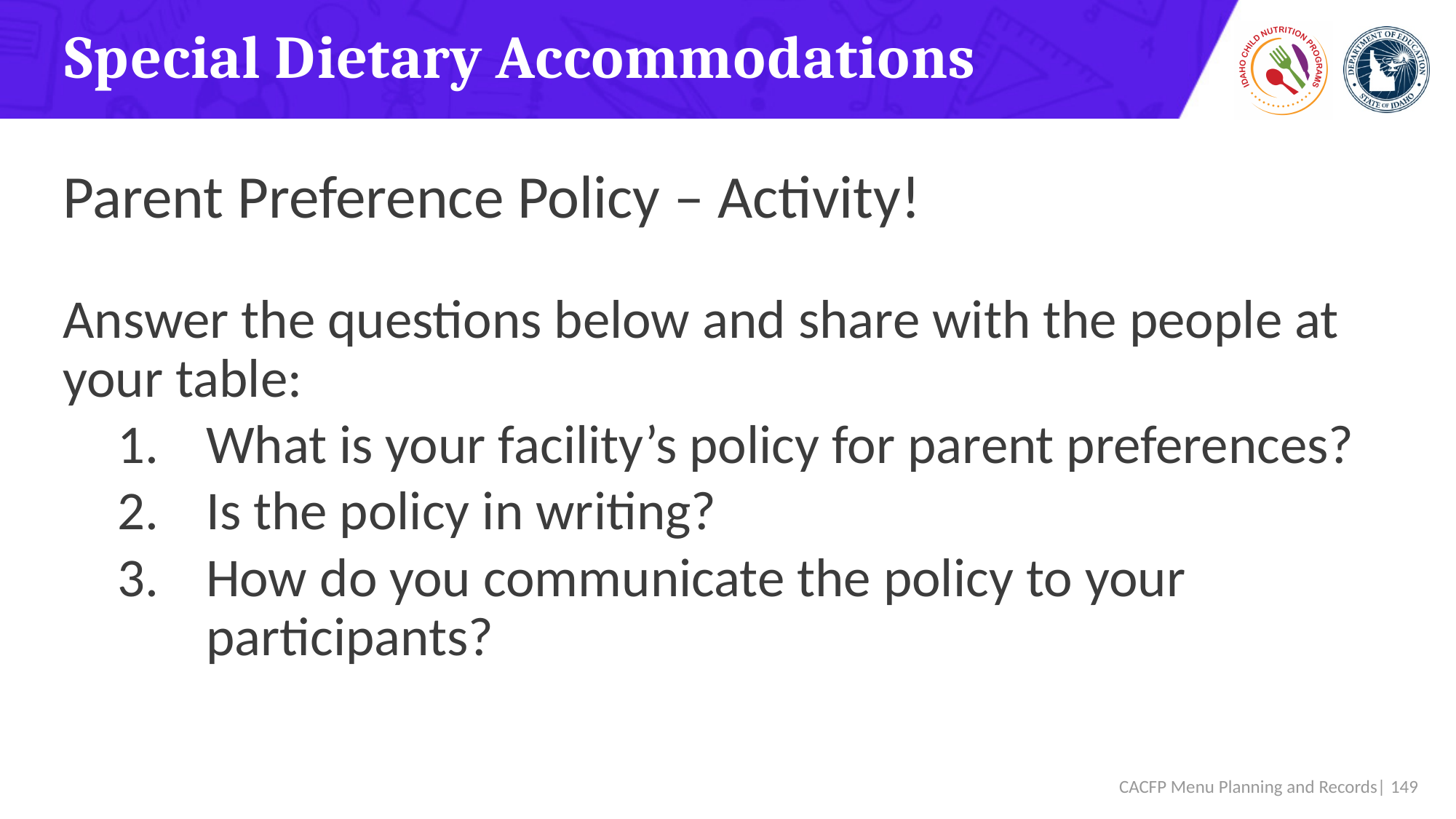

# Special Dietary Accommodations
Parent Preference Policy – Activity!

Answer the questions below and share with the people at your table:
What is your facility’s policy for parent preferences?
Is the policy in writing?
How do you communicate the policy to your participants?
 CACFP Menu Planning and Records| 149